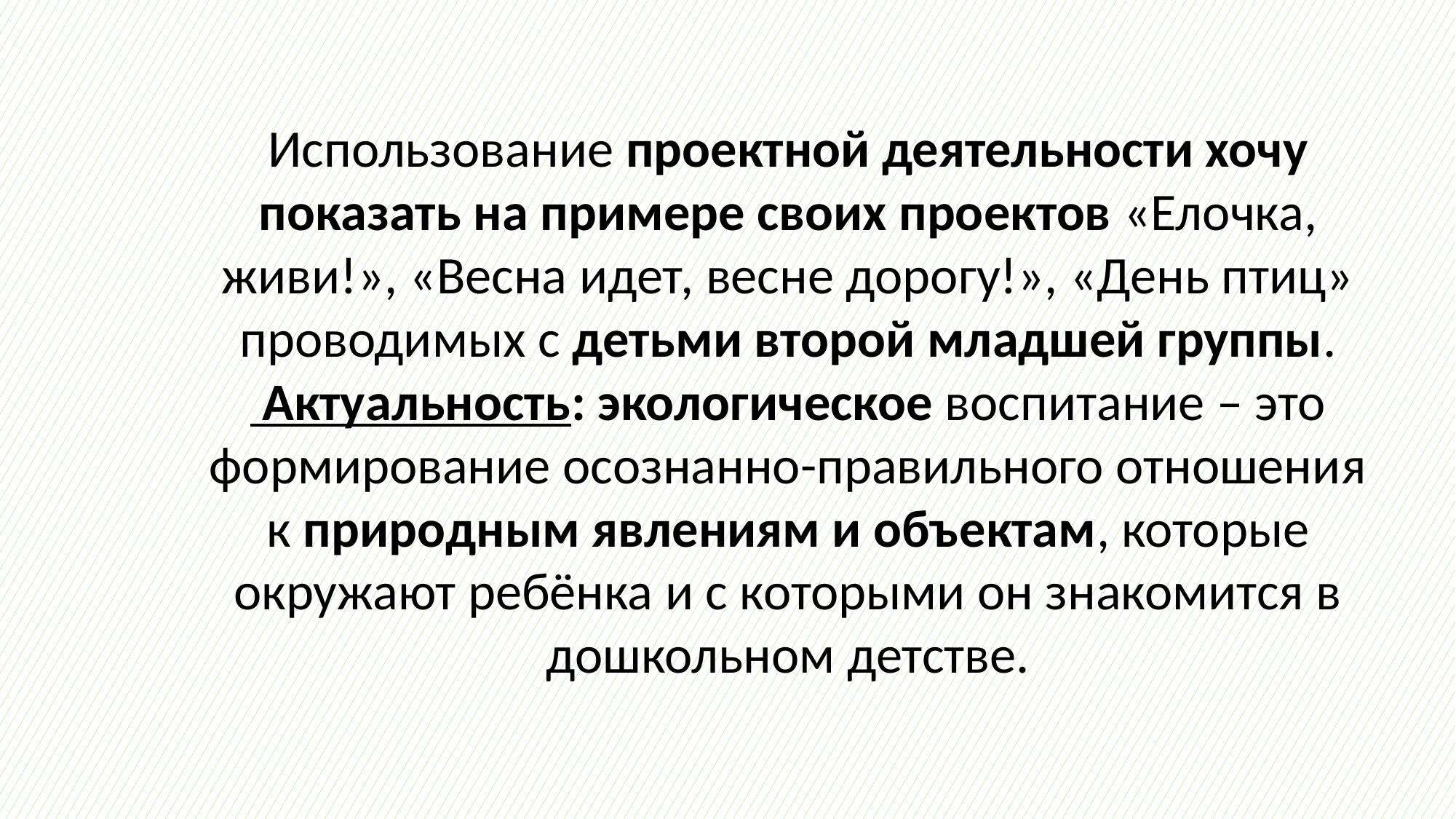

# Использование проектной деятельности хочу показать на примере своих проектов «Елочка, живи!», «Весна идет, весне дорогу!», «День птиц» проводимых с детьми второй младшей группы. Актуальность: экологическое воспитание – это формирование осознанно-правильного отношения к природным явлениям и объектам, которые окружают ребёнка и с которыми он знакомится в дошкольном детстве.